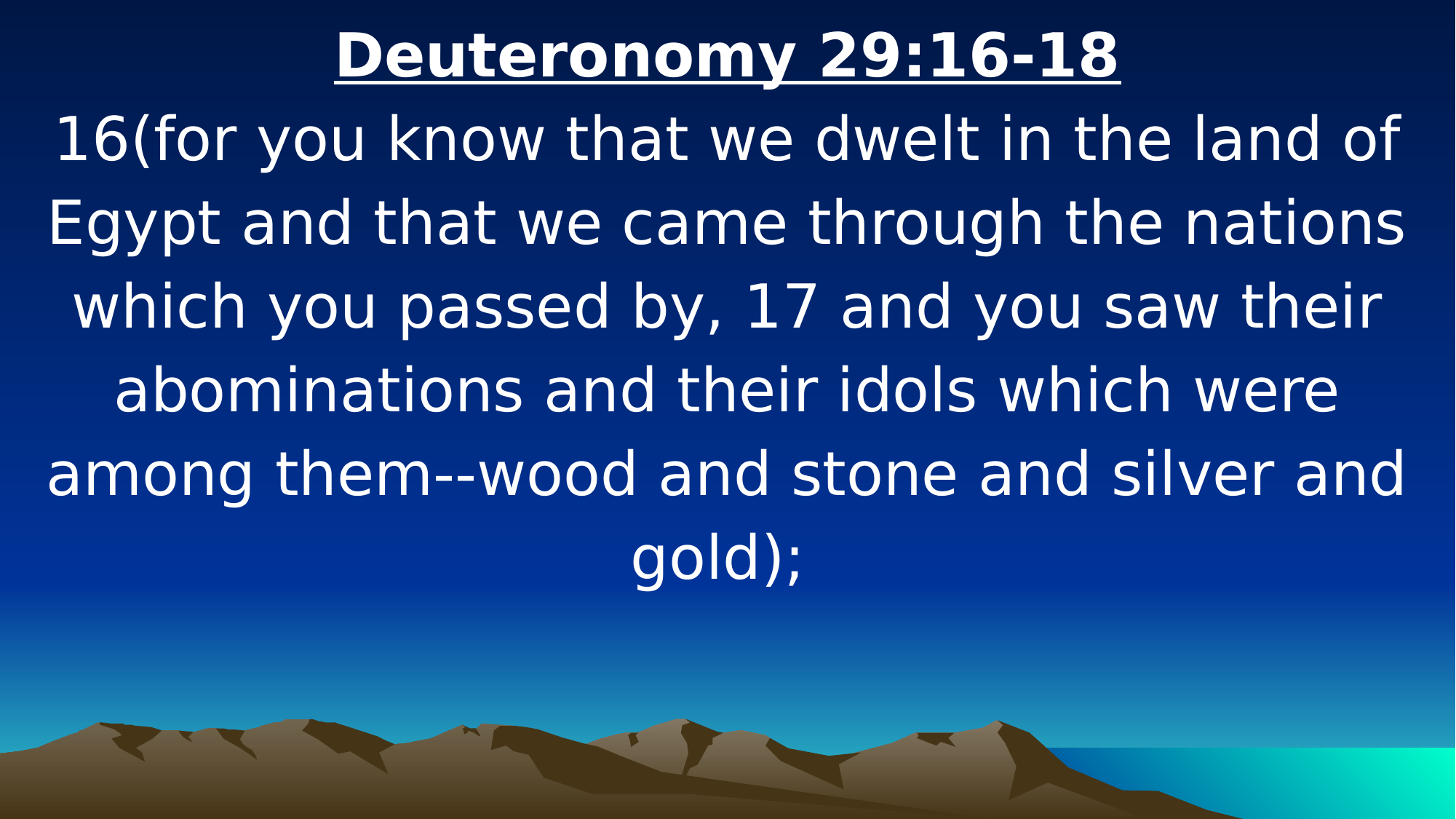

Deuteronomy 29:16-18
16(for you know that we dwelt in the land of Egypt and that we came through the nations which you passed by, 17 and you saw their abominations and their idols which were among them--wood and stone and silver and gold);